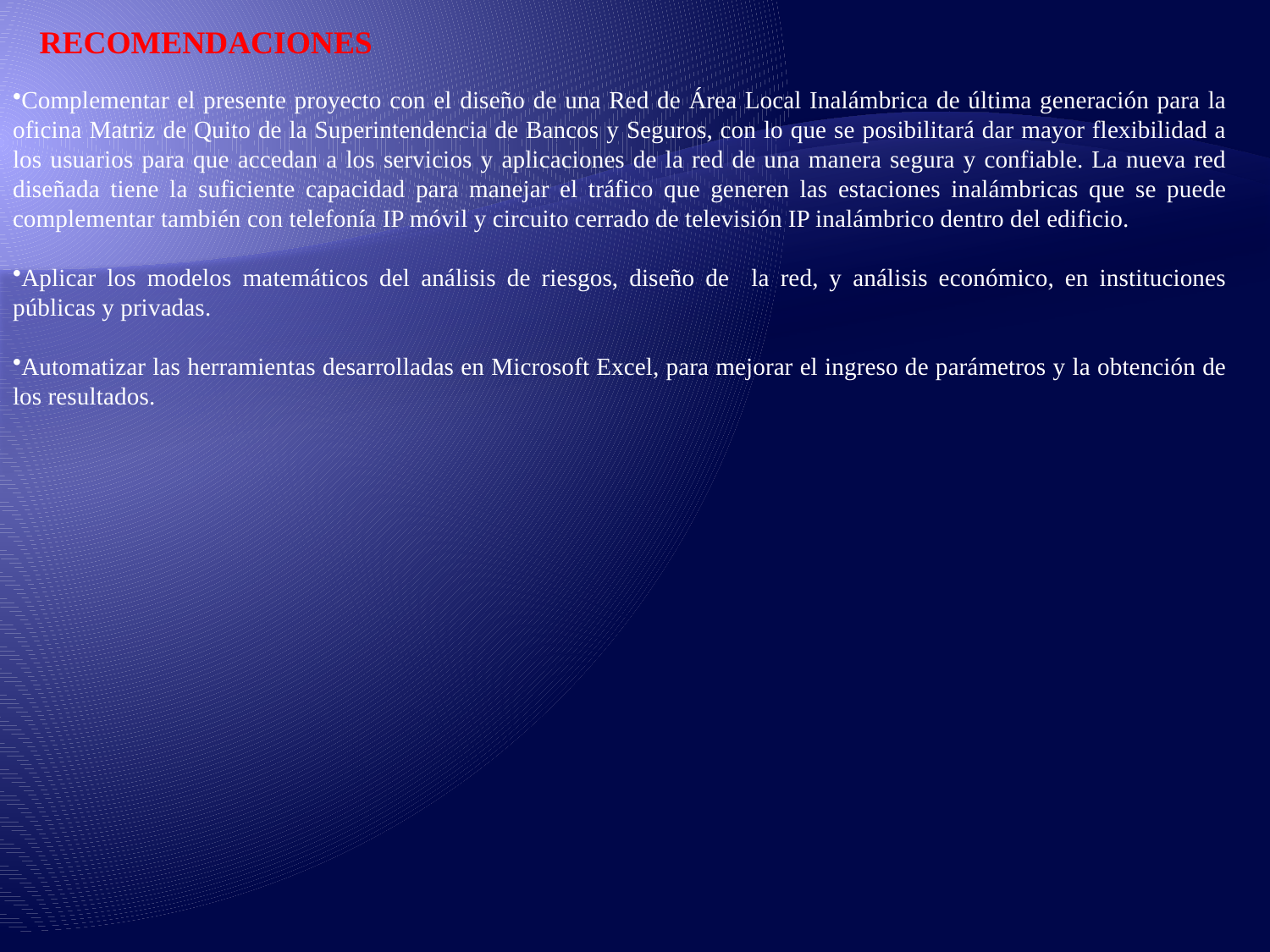

RECOMENDACIONES
Complementar el presente proyecto con el diseño de una Red de Área Local Inalámbrica de última generación para la oficina Matriz de Quito de la Superintendencia de Bancos y Seguros, con lo que se posibilitará dar mayor flexibilidad a los usuarios para que accedan a los servicios y aplicaciones de la red de una manera segura y confiable. La nueva red diseñada tiene la suficiente capacidad para manejar el tráfico que generen las estaciones inalámbricas que se puede complementar también con telefonía IP móvil y circuito cerrado de televisión IP inalámbrico dentro del edificio.

Aplicar los modelos matemáticos del análisis de riesgos, diseño de  la red, y análisis económico, en instituciones públicas y privadas.

Automatizar las herramientas desarrolladas en Microsoft Excel, para mejorar el ingreso de parámetros y la obtención de los resultados.